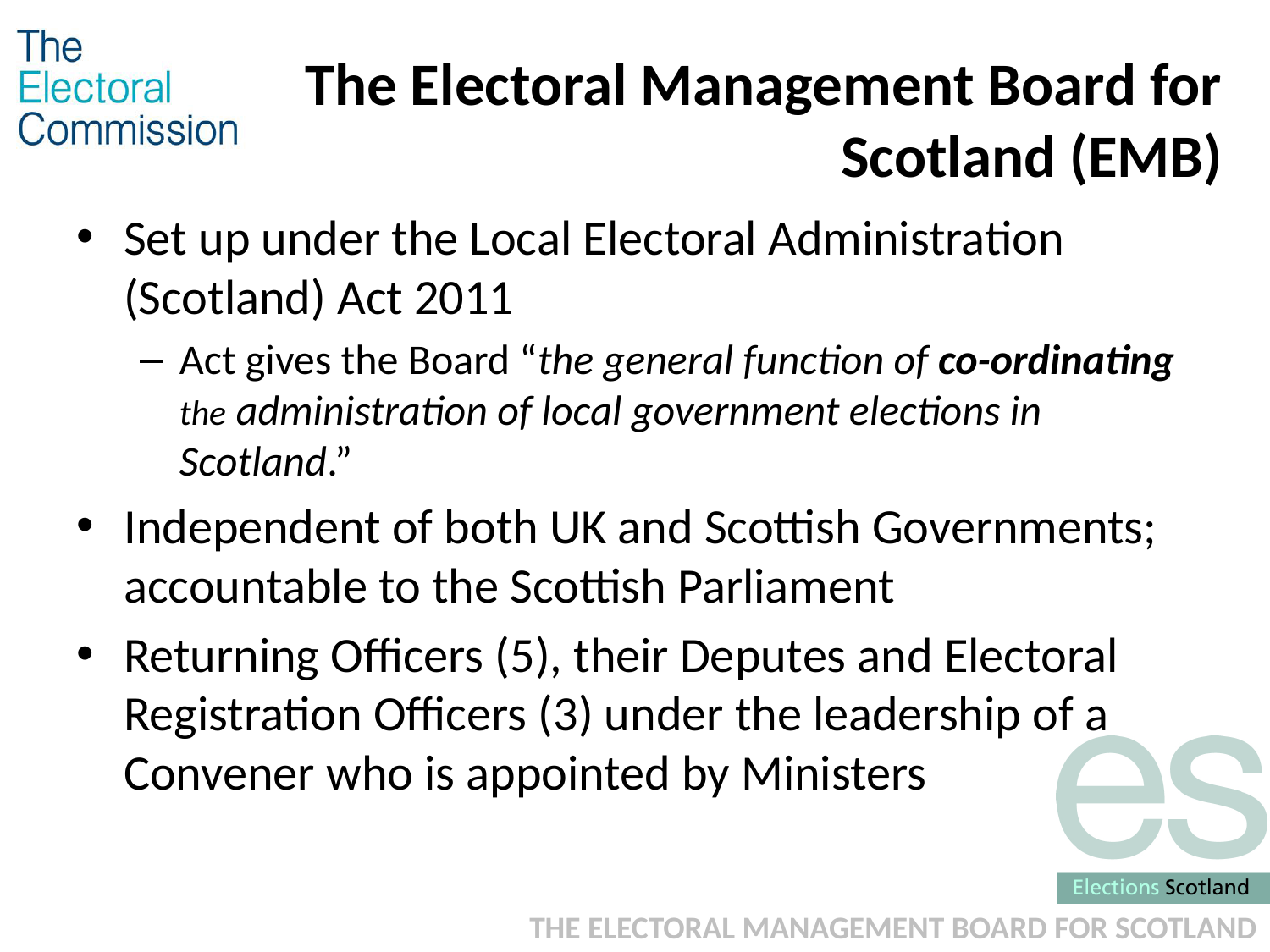

# The Electoral Management Board for Scotland (EMB)
Set up under the Local Electoral Administration (Scotland) Act 2011
Act gives the Board “the general function of co-ordinating the administration of local government elections in Scotland.”
Independent of both UK and Scottish Governments; accountable to the Scottish Parliament
Returning Officers (5), their Deputes and Electoral Registration Officers (3) under the leadership of a Convener who is appointed by Ministers